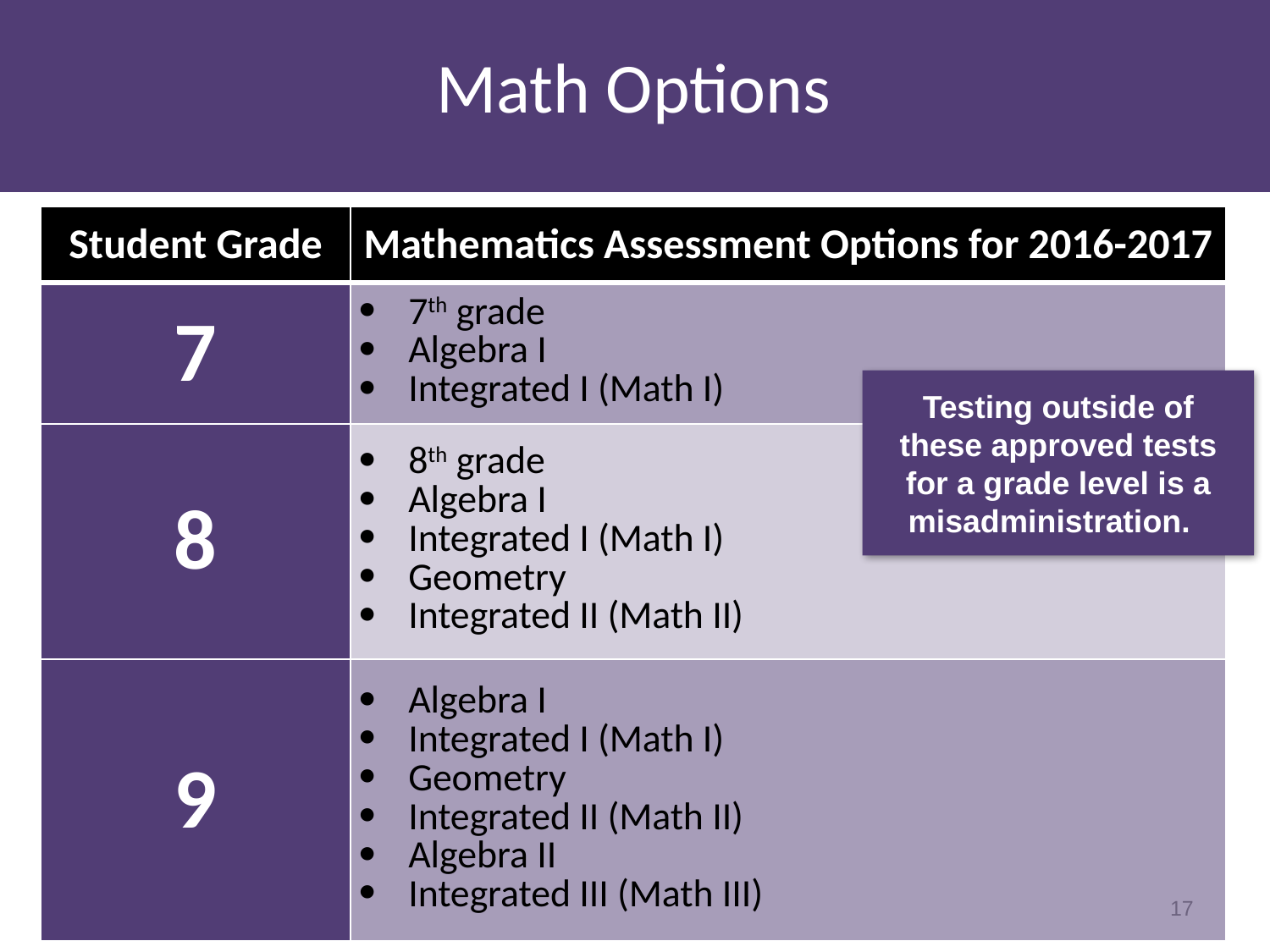

# Math Options

| Student Grade | Mathematics Assessment Options for 2016-2017 |
| --- | --- |
| 7 | 7th grade Algebra I Integrated I (Math I) |
| 8 | 8th grade Algebra I Integrated I (Math I) Geometry Integrated II (Math II) |
| 9 | Algebra I Integrated I (Math I) Geometry Integrated II (Math II) Algebra II Integrated III (Math III) |
Testing outside of these approved tests for a grade level is a misadministration.
17